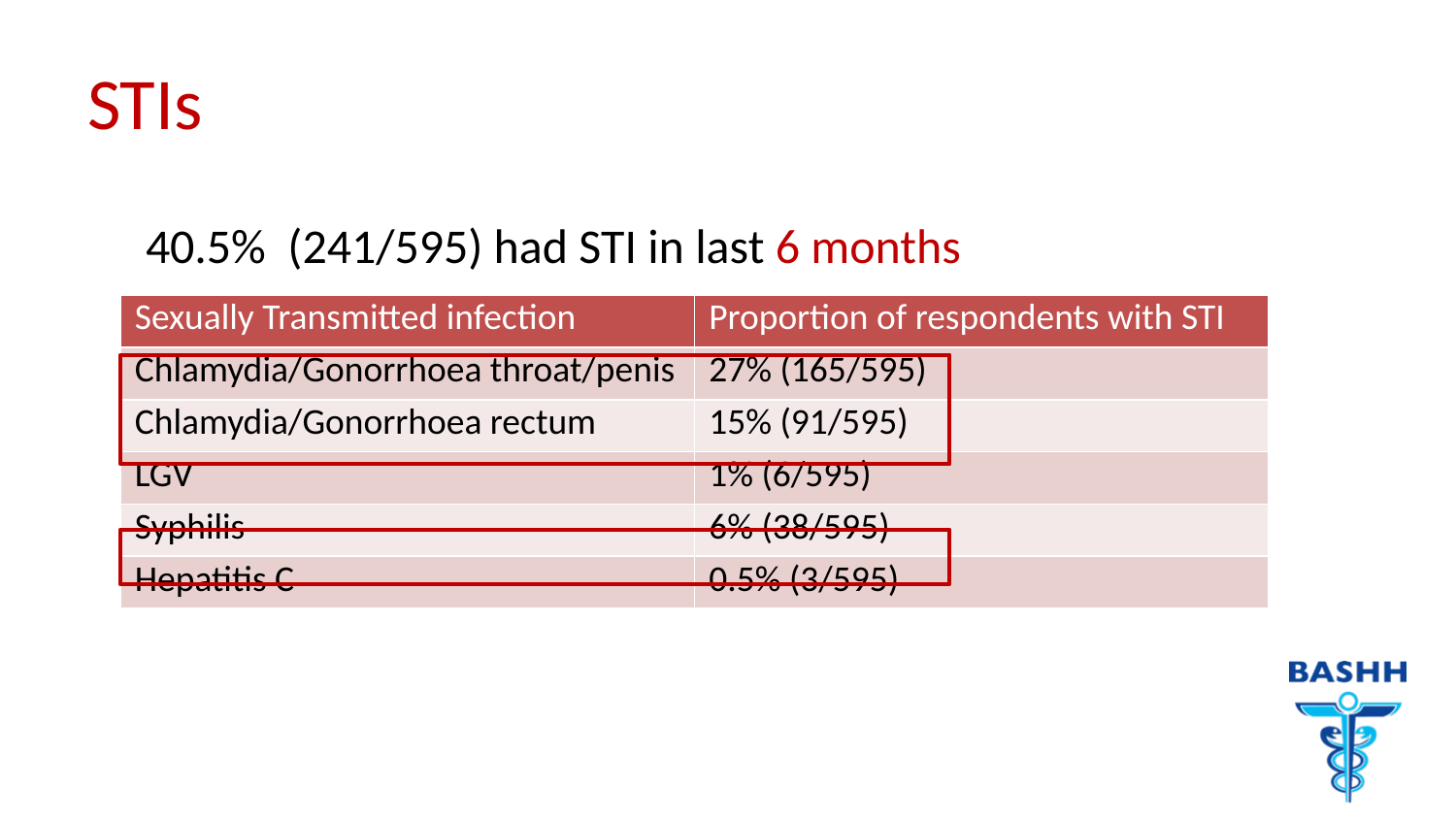

# STIs
    40.5%  (241/595) had STI in last 6 months

| Sexually Transmitted infection | Proportion of respondents with STI |
| --- | --- |
| Chlamydia/Gonorrhoea throat/penis | 27% (165/595) |
| Chlamydia/Gonorrhoea rectum | 15% (91/595) |
| LGV | 1% (6/595) |
| Syphilis | 6% (38/595) |
| Hepatitis C | 0.5% (3/595) |